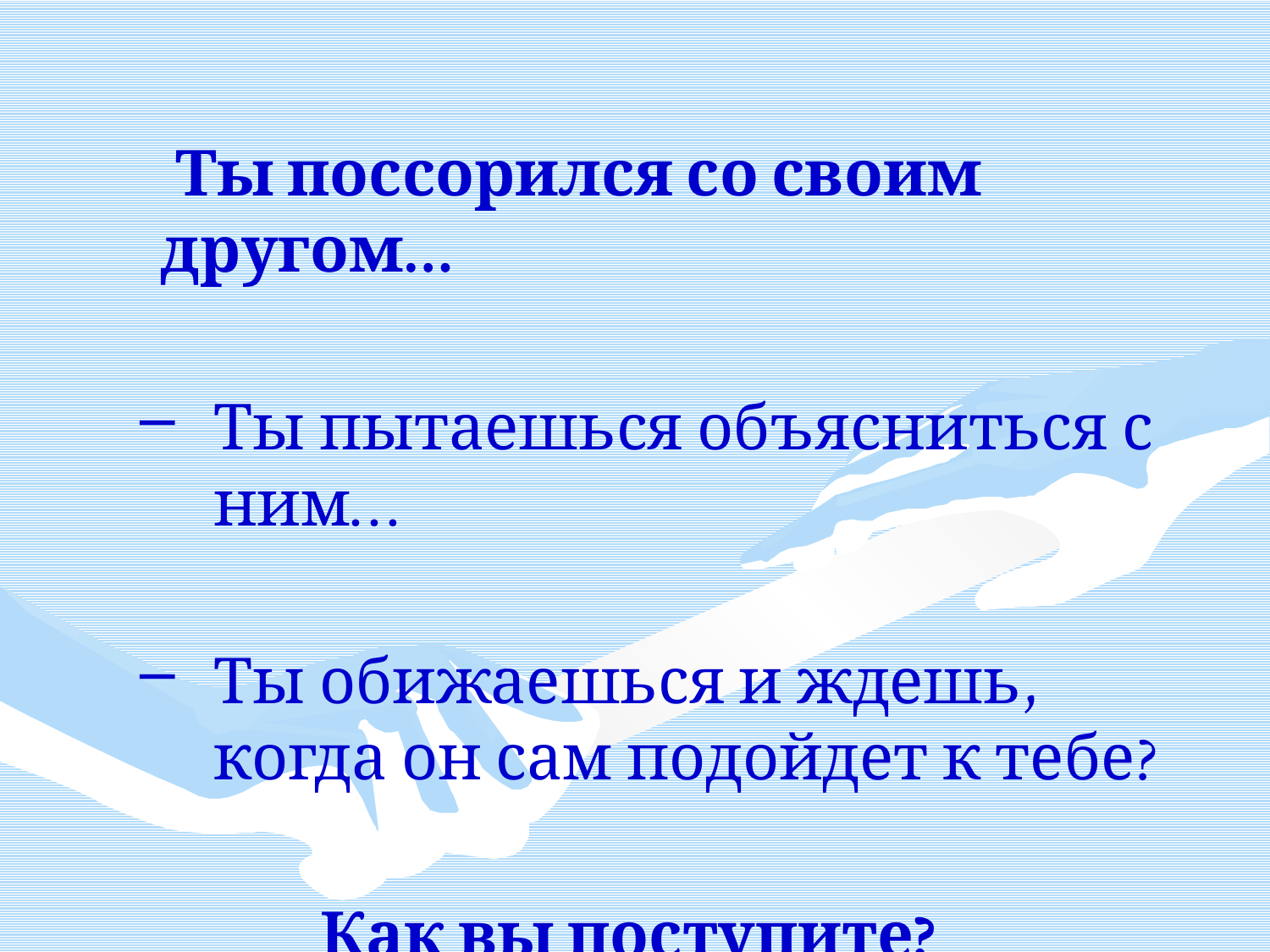

Ты поссорился со своим другом…

Ты пытаешься объясниться с ним…

Ты обижаешься и ждешь, когда он сам подойдет к тебе?

Как вы поступите?